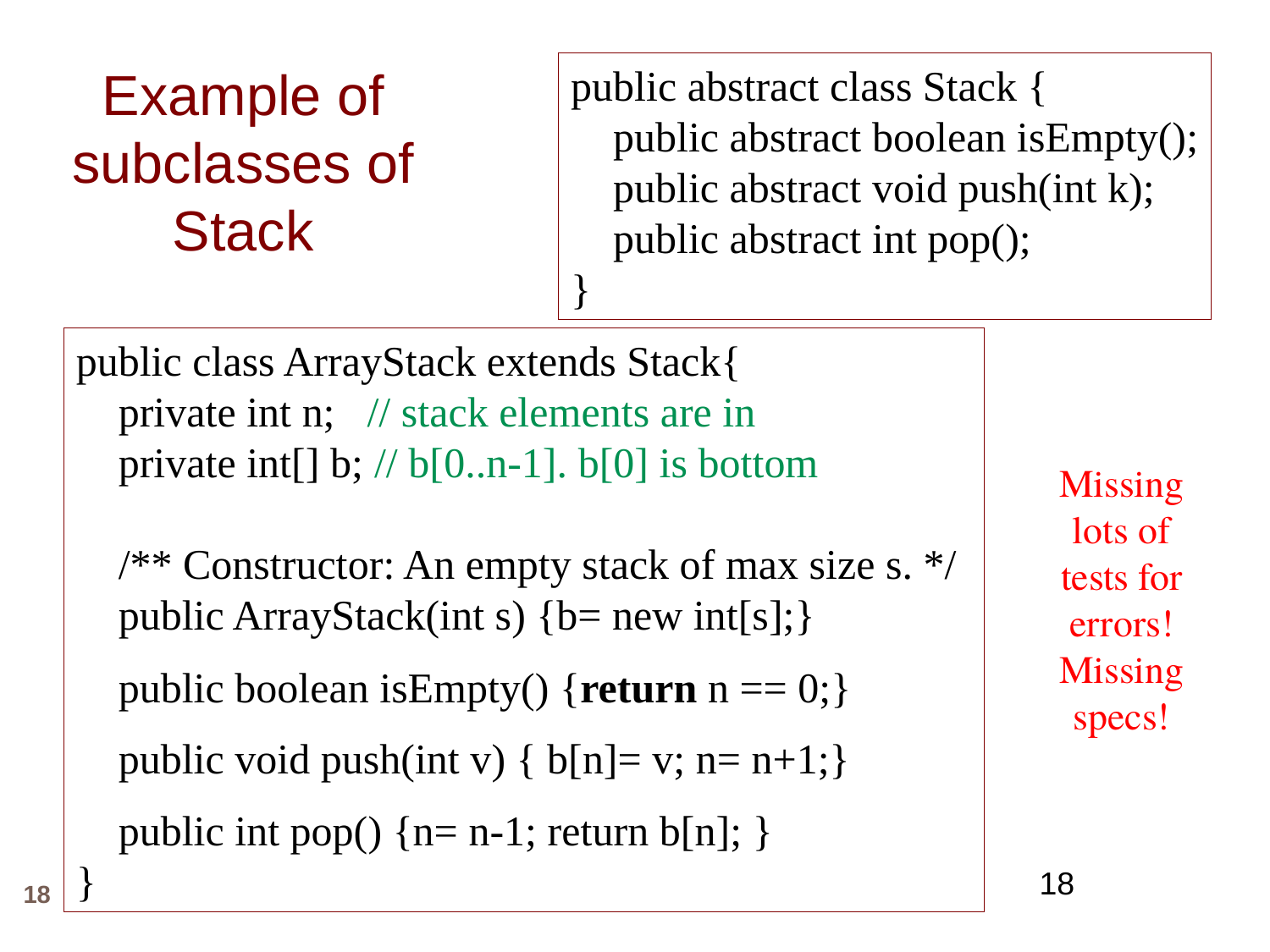

public abstract class Stack {
    public abstract boolean isEmpty();
    public abstract void push(int k);
    public abstract int pop();
}
Example of subclasses of Stack
public class ArrayStack extends Stack{
    private int n;   // stack elements are in
    private int[] b; // b[0..n-1]. b[0] is bottom

    /** Constructor: An empty stack of max size s. */
    public ArrayStack(int s) {b= new int[s];}
    public boolean isEmpty() {return n == 0;}
    public void push(int v) { b[n]= v; n= n+1;}
    public int pop() {n= n-1; return b[n]; }
}
Missing lots of tests for errors!
Missing specs!
18
18